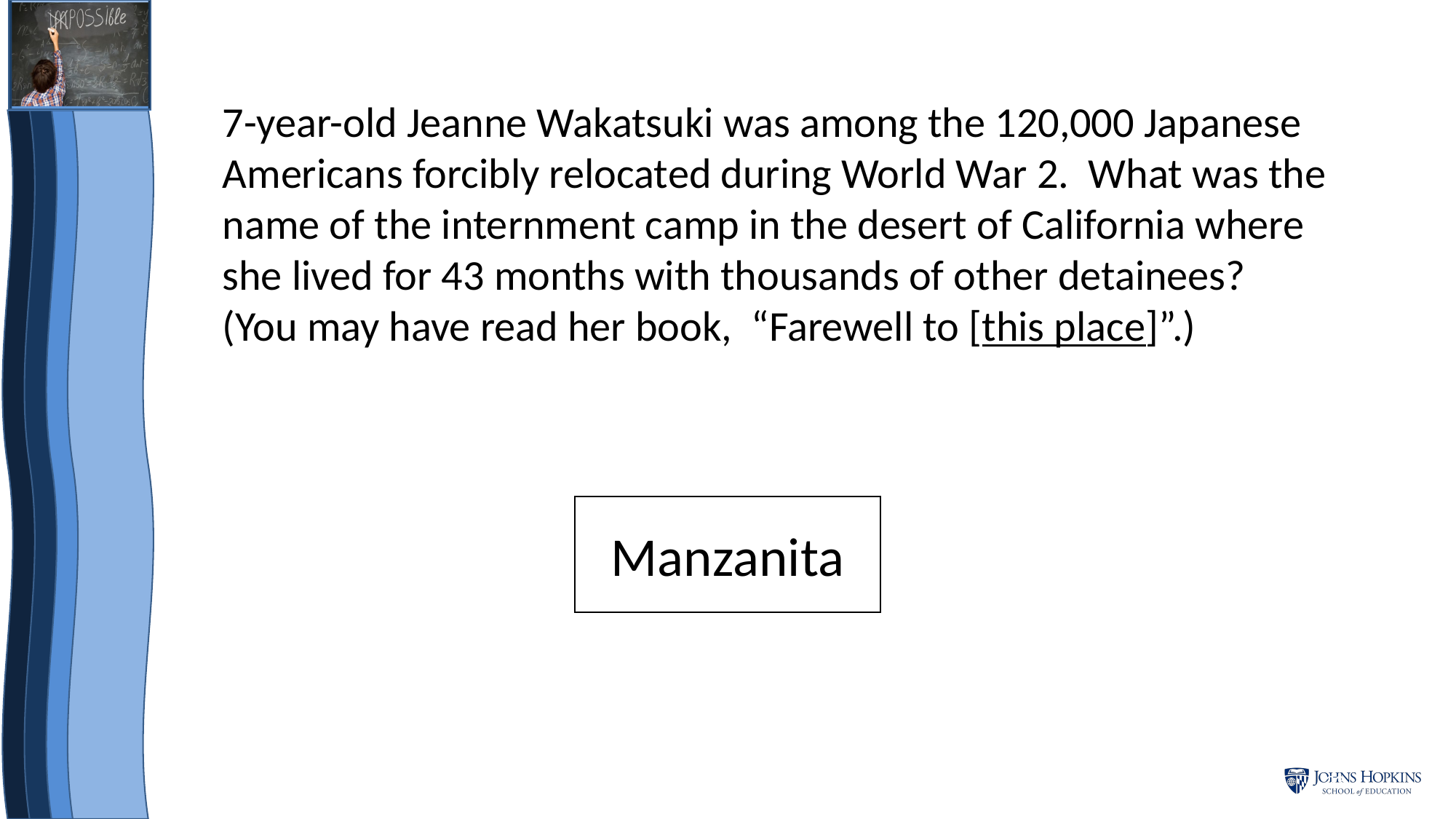

7-year-old Jeanne Wakatsuki was among the 120,000 Japanese Americans forcibly relocated during World War 2.  What was the name of the internment camp in the desert of California where she lived for 43 months with thousands of other detainees?
(You may have read her book,  “Farewell to [this place]”.)
Manzanita
23